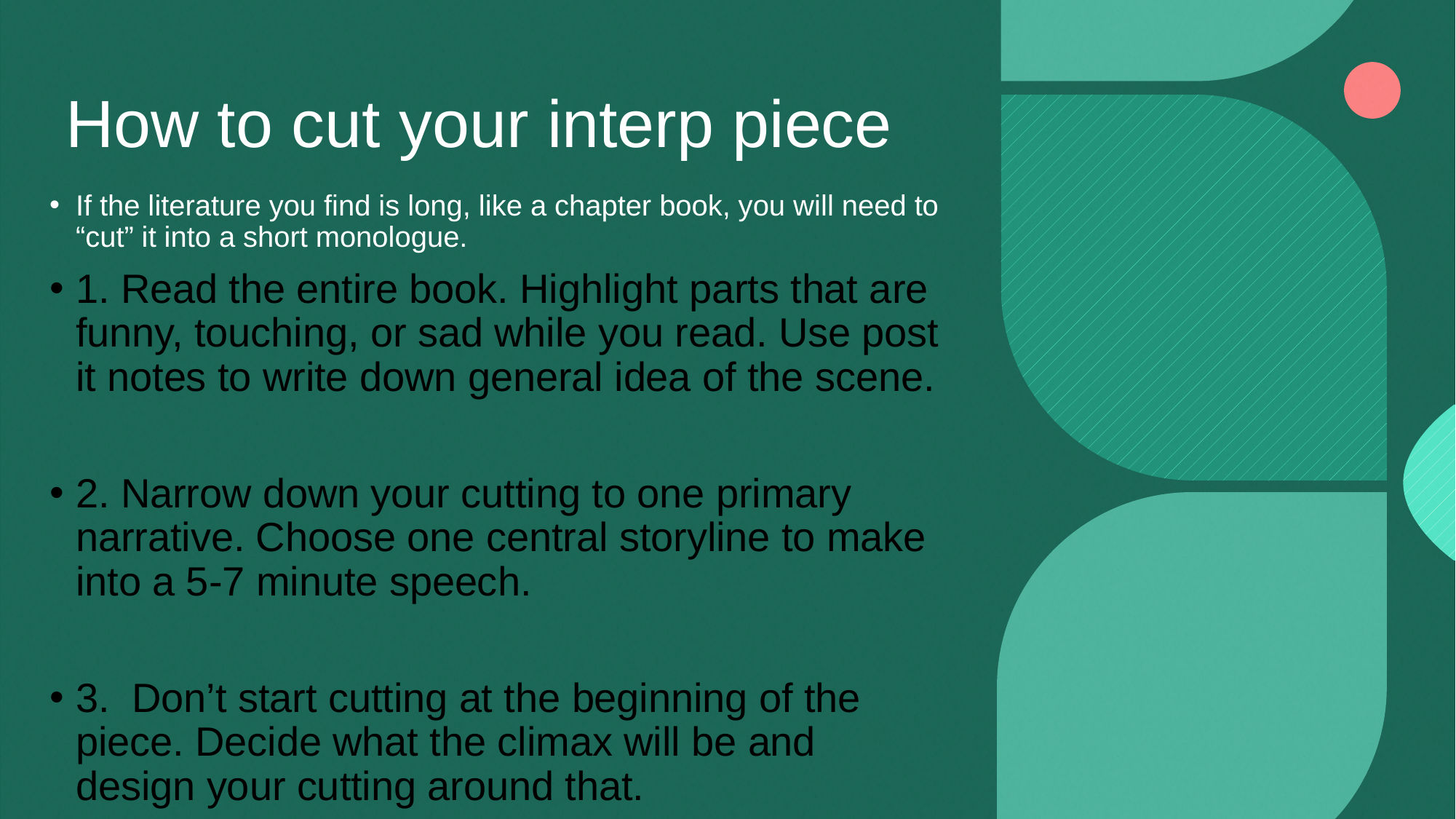

# How to cut your interp piece
If the literature you find is long, like a chapter book, you will need to “cut” it into a short monologue.
1. Read the entire book. Highlight parts that are funny, touching, or sad while you read. Use post it notes to write down general idea of the scene.

2. Narrow down your cutting to one primary narrative. Choose one central storyline to make into a 5-7 minute speech.

3.  Don’t start cutting at the beginning of the piece. Decide what the climax will be and design your cutting around that.